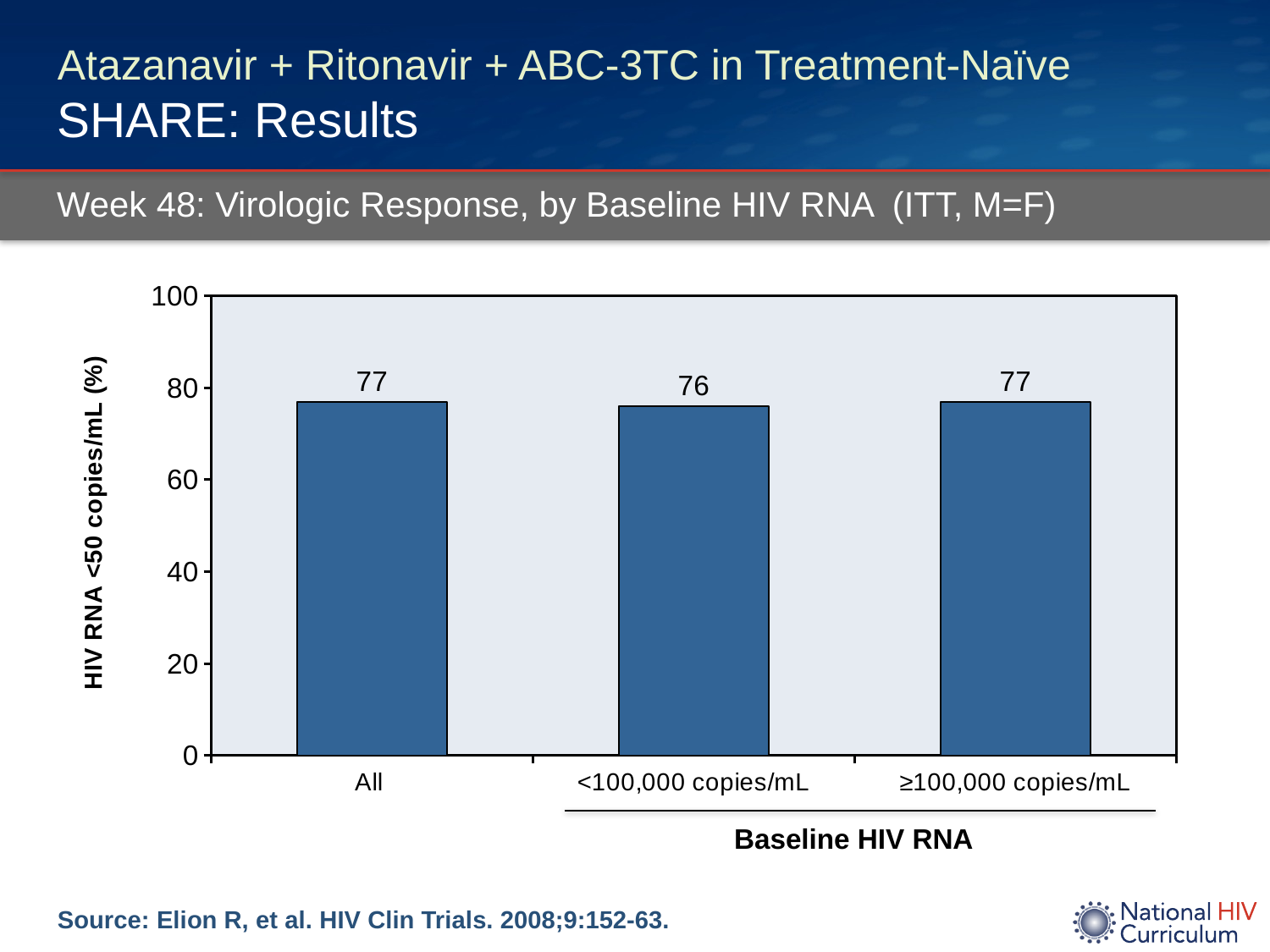

# Atazanavir + Ritonavir + ABC-3TC in Treatment-Naïve SHARE: Results
Week 48: Virologic Response, by Baseline HIV RNA  (ITT, M=F)

### Chart

| Category | Atazanavir + Ritonavir + ABC-3TC |
|---|---|
| All  | 77.0 |
| <100,000 copies/mL | 76.0 |
| ≥100,000 copies/mL | 77.0 |
Baseline HIV RNA
Source: Elion R, et al. HIV Clin Trials. 2008;9:152-63.